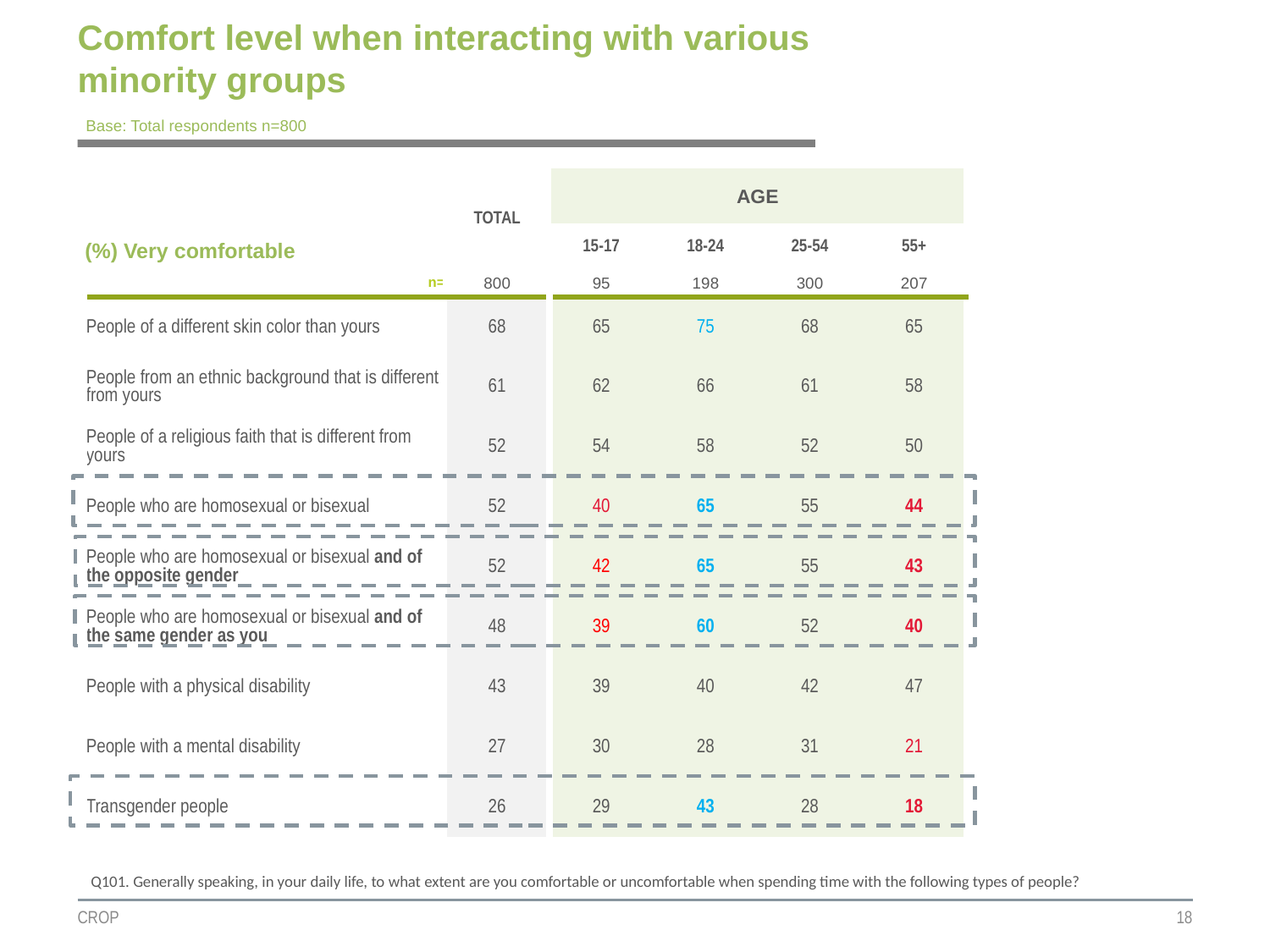

# Comfort level when interacting with various minority groups
Base: Total respondents n=800
|  | TOTAL | AGE |  |  |  |
| --- | --- | --- | --- | --- | --- |
| (%) Very comfortable |  |  |  |  |  |
|  |  | 15-17 | 18-24 | 25-54 | 55+ |
| n= | 800 | 95 | 198 | 300 | 207 |
| People of a different skin color than yours | 68 | 65 | 75 | 68 | 65 |
| People from an ethnic background that is different from yours | 61 | 62 | 66 | 61 | 58 |
| People of a religious faith that is different from yours | 52 | 54 | 58 | 52 | 50 |
| People who are homosexual or bisexual | 52 | 40 | 65 | 55 | 44 |
| People who are homosexual or bisexual and of the opposite gender | 52 | 42 | 65 | 55 | 43 |
| People who are homosexual or bisexual and of the same gender as you | 48 | 39 | 60 | 52 | 40 |
| People with a physical disability | 43 | 39 | 40 | 42 | 47 |
| People with a mental disability | 27 | 30 | 28 | 31 | 21 |
| Transgender people | 26 | 29 | 43 | 28 | 18 |

Q101. Generally speaking, in your daily life, to what extent are you comfortable or uncomfortable when spending time with the following types of people?
CROP
18